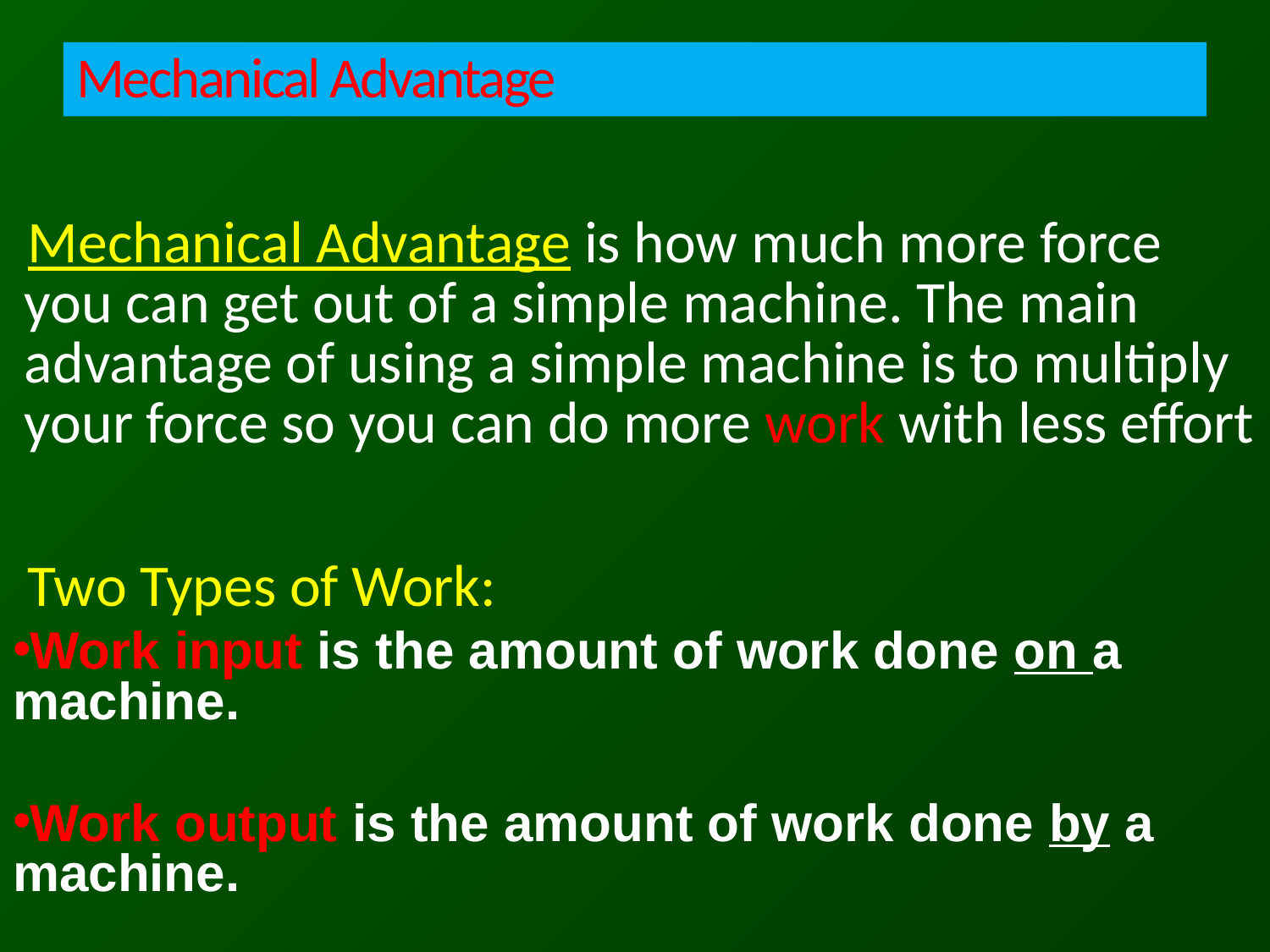

Mechanical Advantage

Mechanical Advantage is how much more force you can get out of a simple machine. The main advantage of using a simple machine is to multiply your force so you can do more work with less effort

Two Types of Work:
Work input is the amount of work done on a machine.

Work output is the amount of work done by a machine.